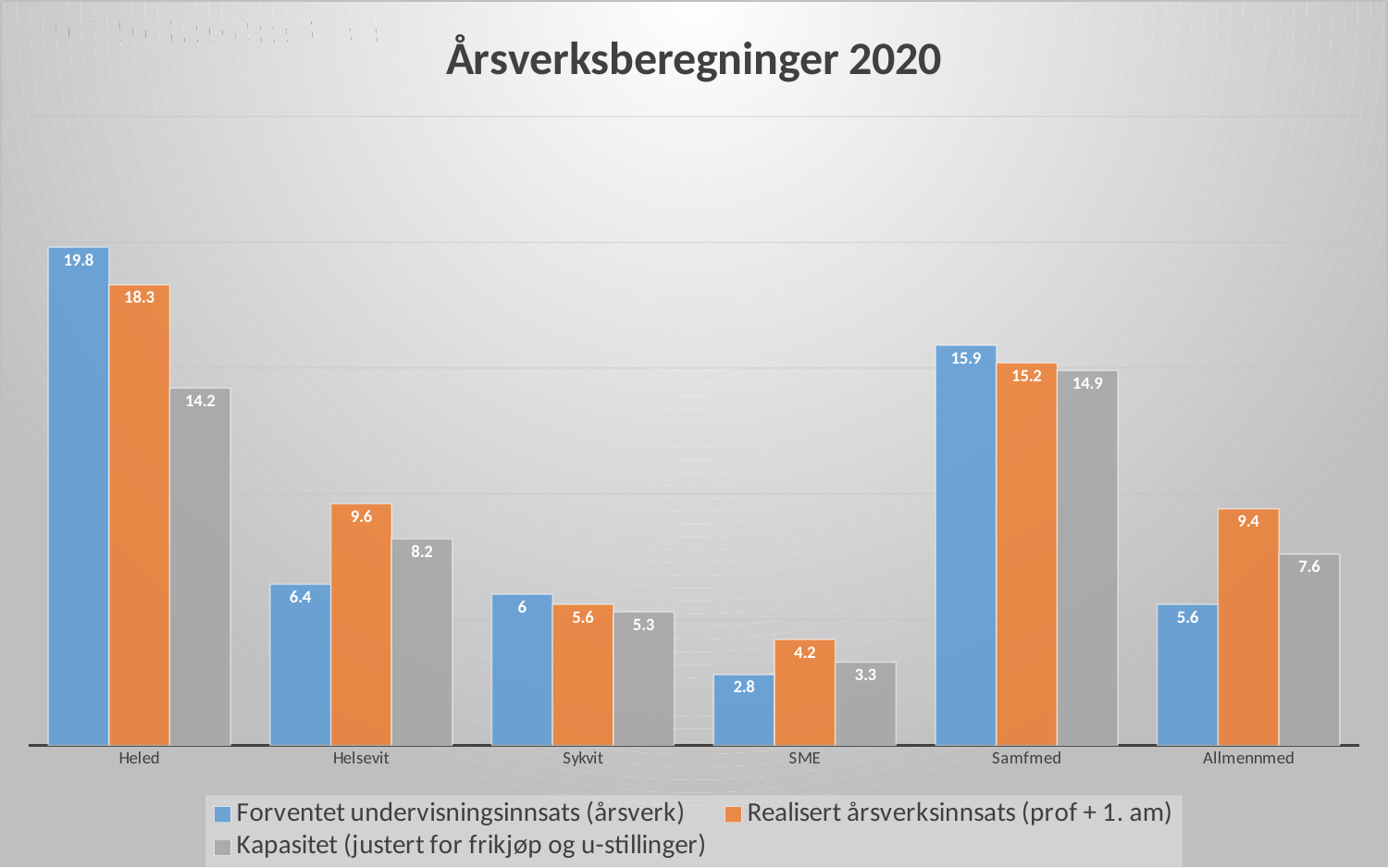

### Chart: Årsverksberegninger 2020

| Category | Forventet undervisningsinnsats (årsverk) | Realisert årsverksinnsats (prof + 1. am) | Kapasitet (justert for frikjøp og u-stillinger) |
|---|---|---|---|
| Heled | 19.8 | 18.3 | 14.2 |
| Helsevit | 6.4 | 9.6 | 8.2 |
| Sykvit | 6.0 | 5.6 | 5.3 |
| SME | 2.8 | 4.2 | 3.3 |
| Samfmed | 15.9 | 15.2 | 14.9 |
| Allmennmed | 5.6 | 9.4 | 7.6 |
#

14.11.2019
6